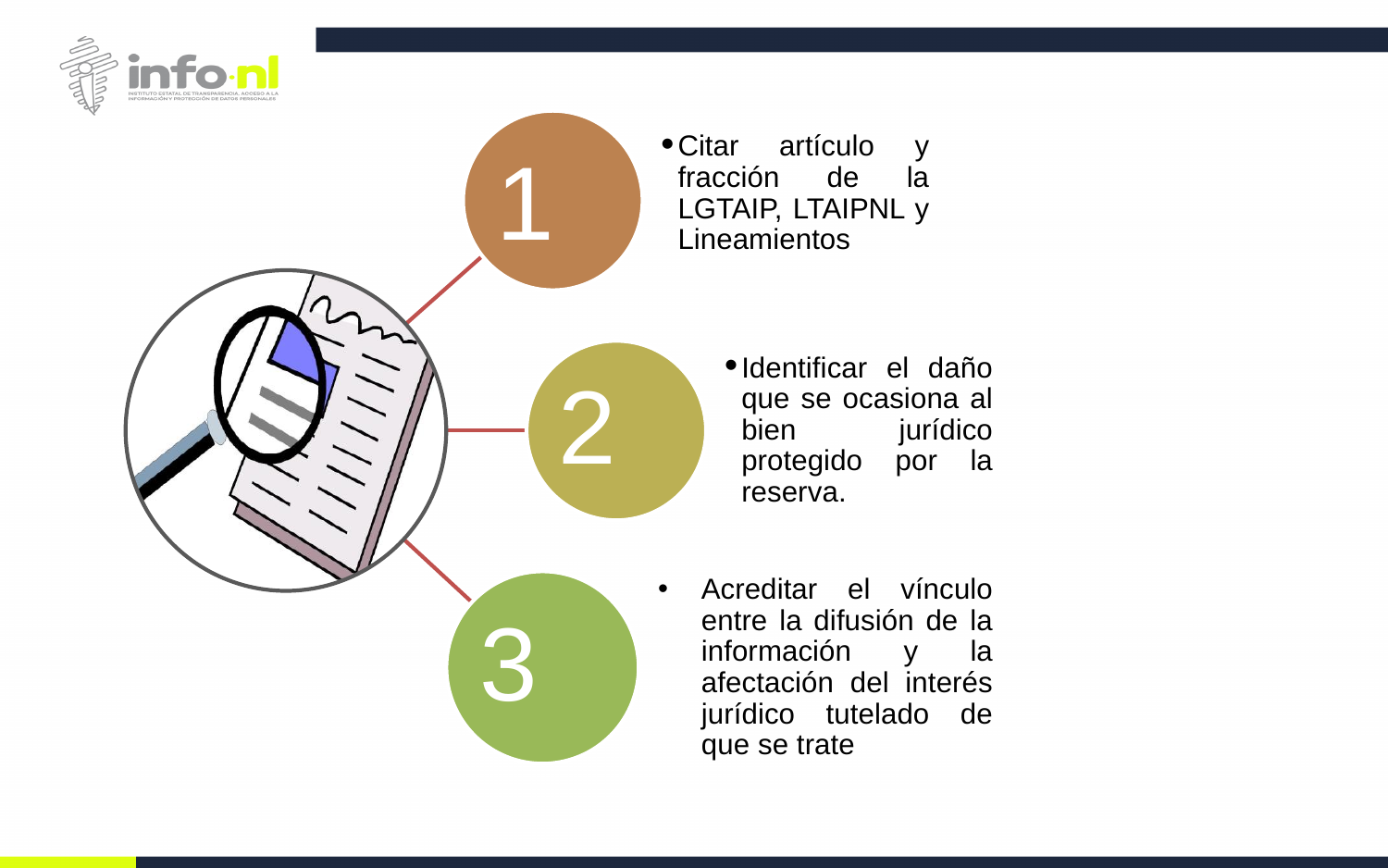

Citar artículo y fracción de la LGTAIP, LTAIPNL y Lineamientos

1

Identificar el daño que se ocasiona al bien jurídico protegido por la reserva.
2

Acreditar el vínculo entre la difusión de la información y la afectación del interés jurídico tutelado de que se trate
3